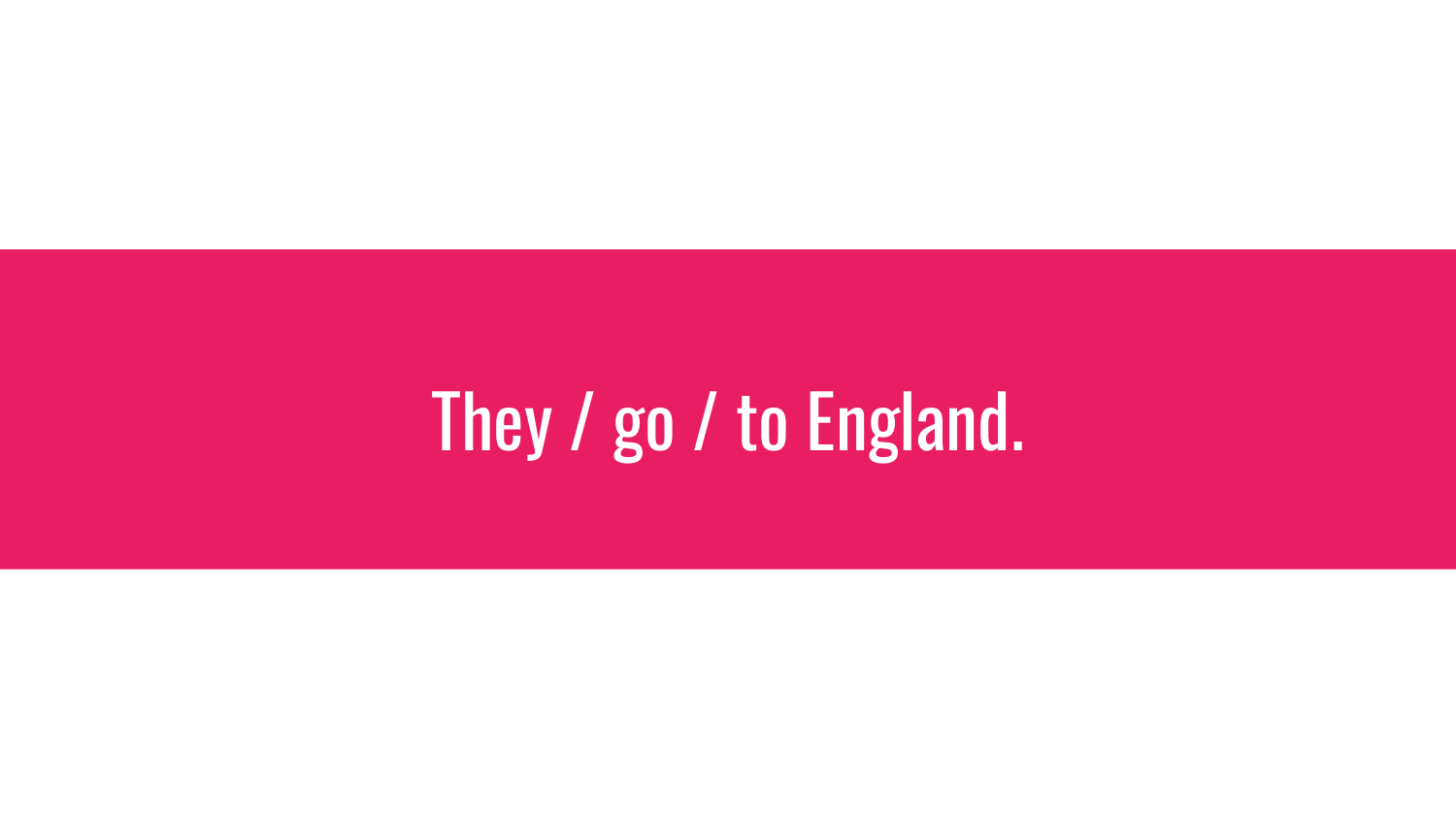

# They / go / to England.